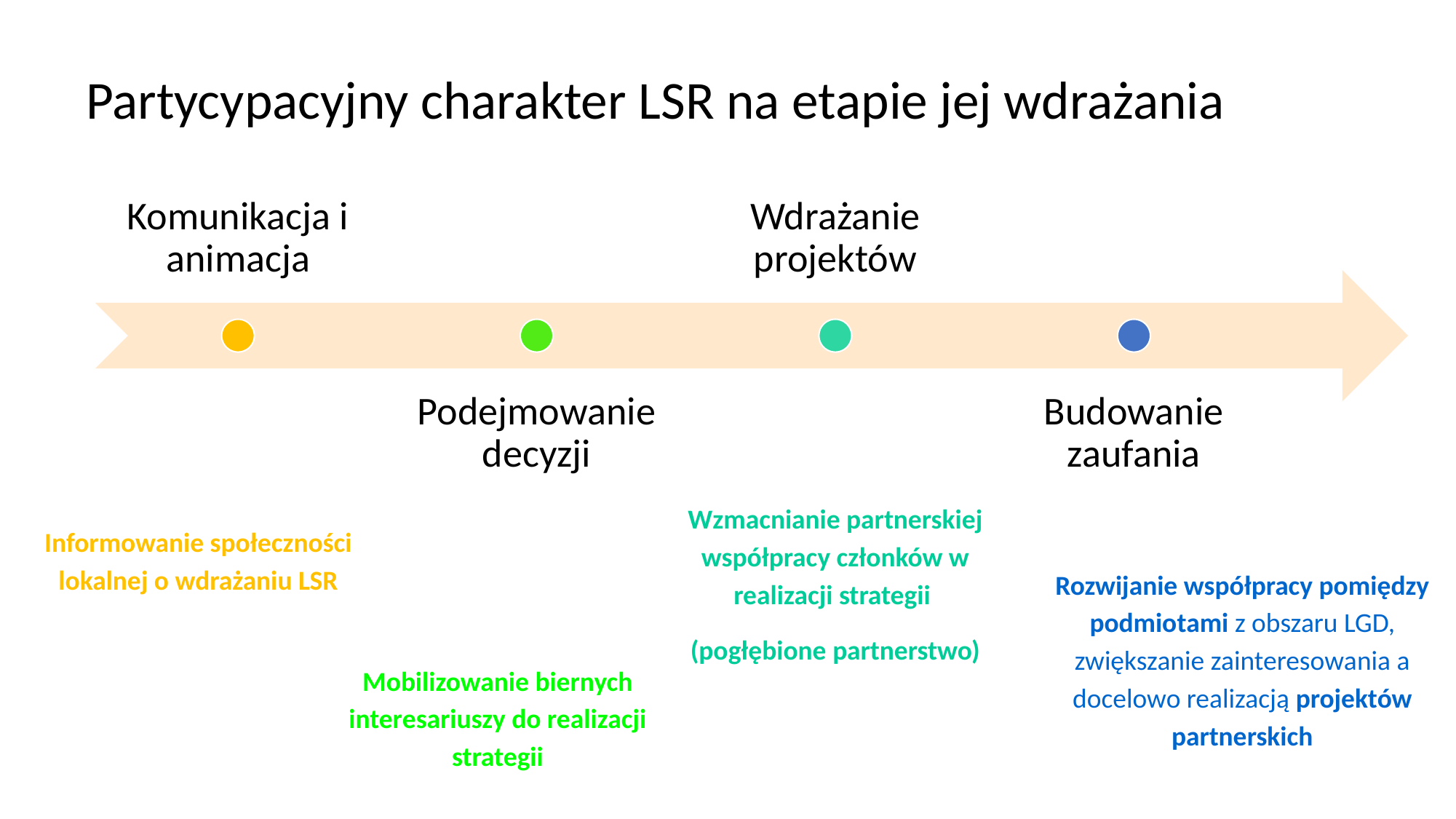

# Partycypacyjny charakter LSR na etapie jej wdrażania
Komunikacja i animacja
Podejmowanie decyzji
Wdrażanie projektów
Budowanie zaufania
Wzmacnianie partnerskiej współpracy członków w realizacji strategii
(pogłębione partnerstwo)
Informowanie społeczności lokalnej o wdrażaniu LSR
Rozwijanie współpracy pomiędzy podmiotami z obszaru LGD, zwiększanie zainteresowania a docelowo realizacją projektów partnerskich
Mobilizowanie biernych interesariuszy do realizacji strategii